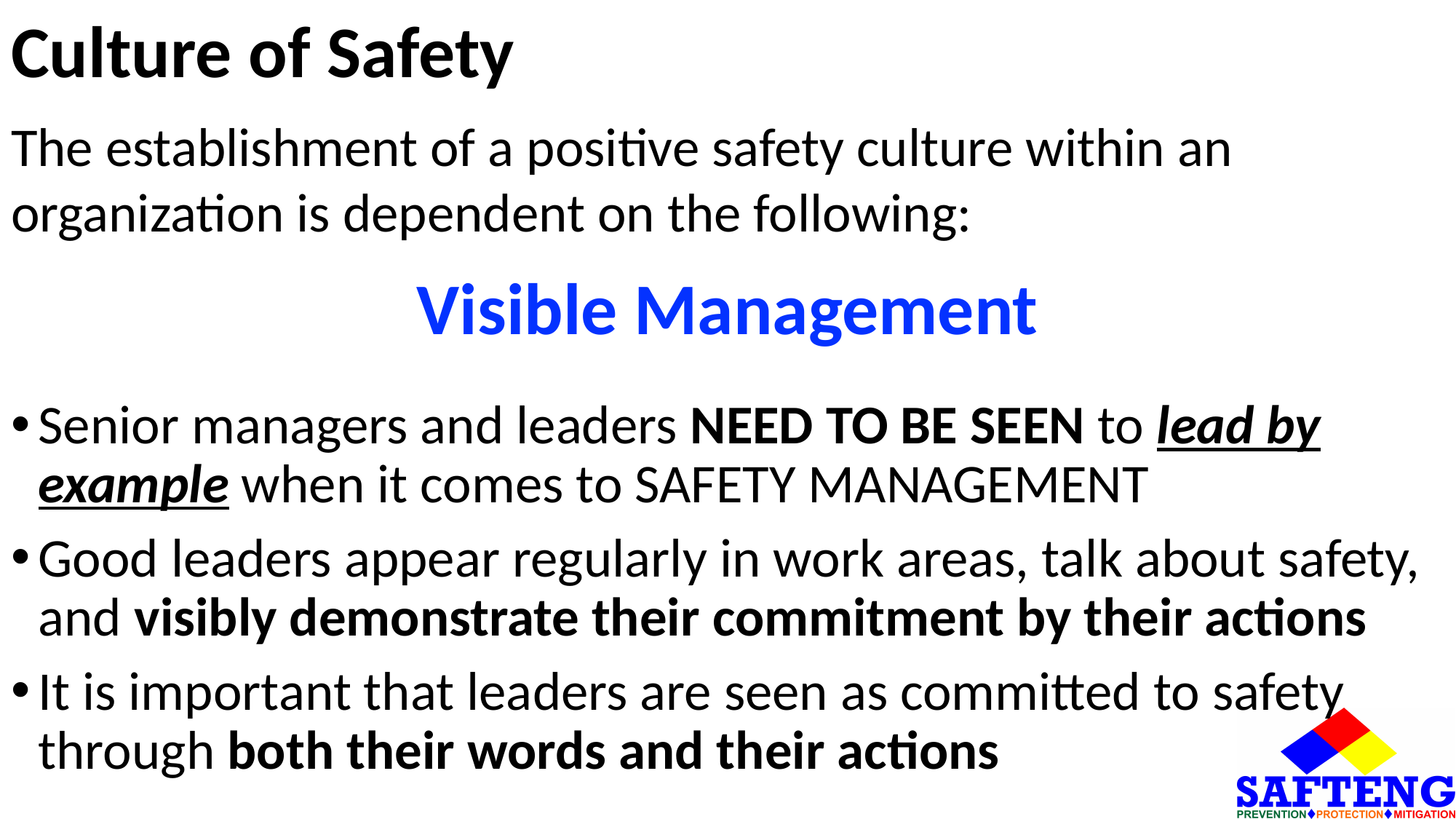

# Culture of Safety
The establishment of a positive safety culture within an organization is dependent on the following:

Visible Management

Senior managers and leaders NEED TO BE SEEN to lead by example when it comes to SAFETY MANAGEMENT
Good leaders appear regularly in work areas, talk about safety, and visibly demonstrate their commitment by their actions
It is important that leaders are seen as committed to safety through both their words and their actions